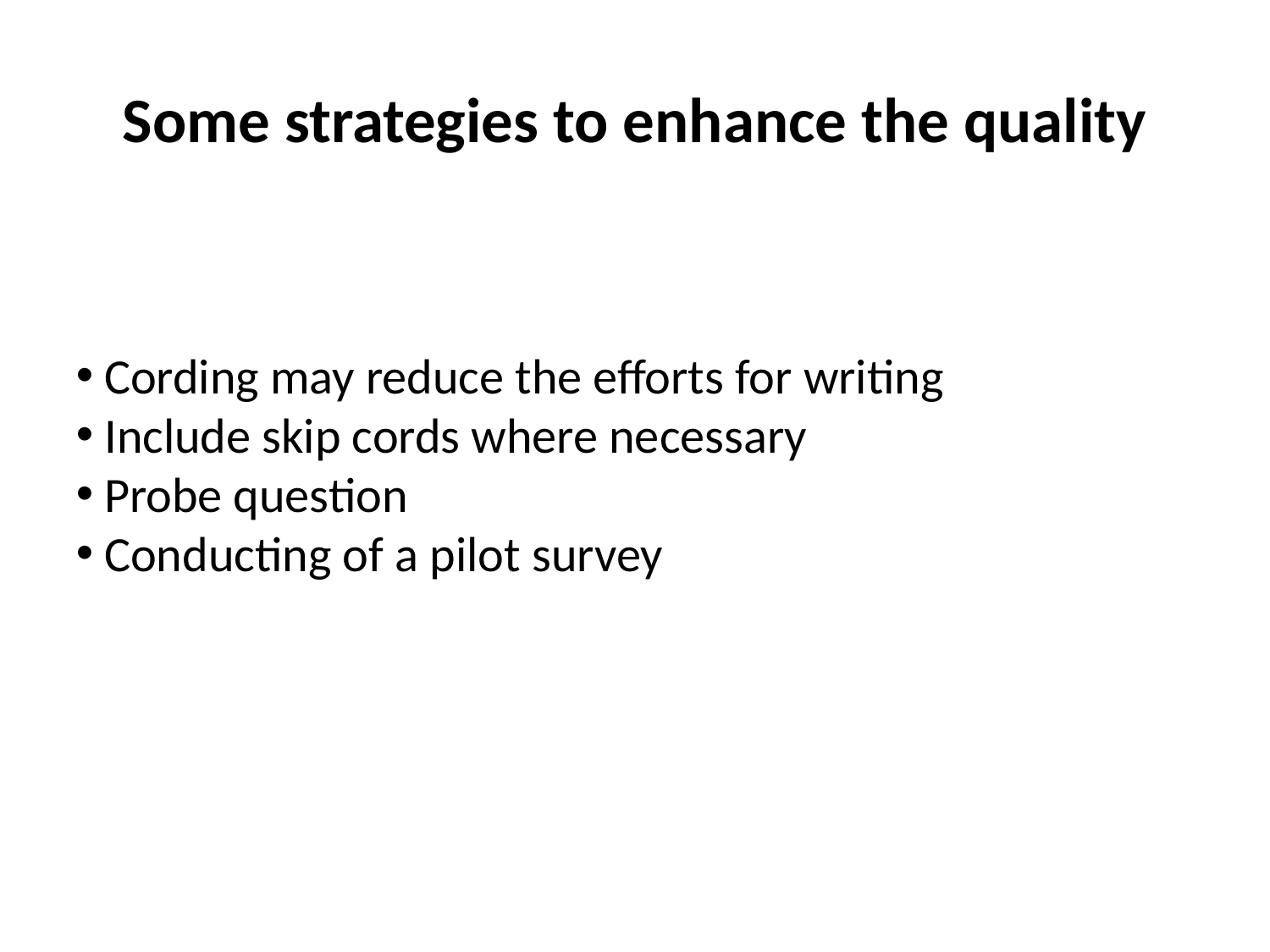

# Some strategies to enhance the quality
 Cording may reduce the efforts for writing
 Include skip cords where necessary
 Probe question
 Conducting of a pilot survey